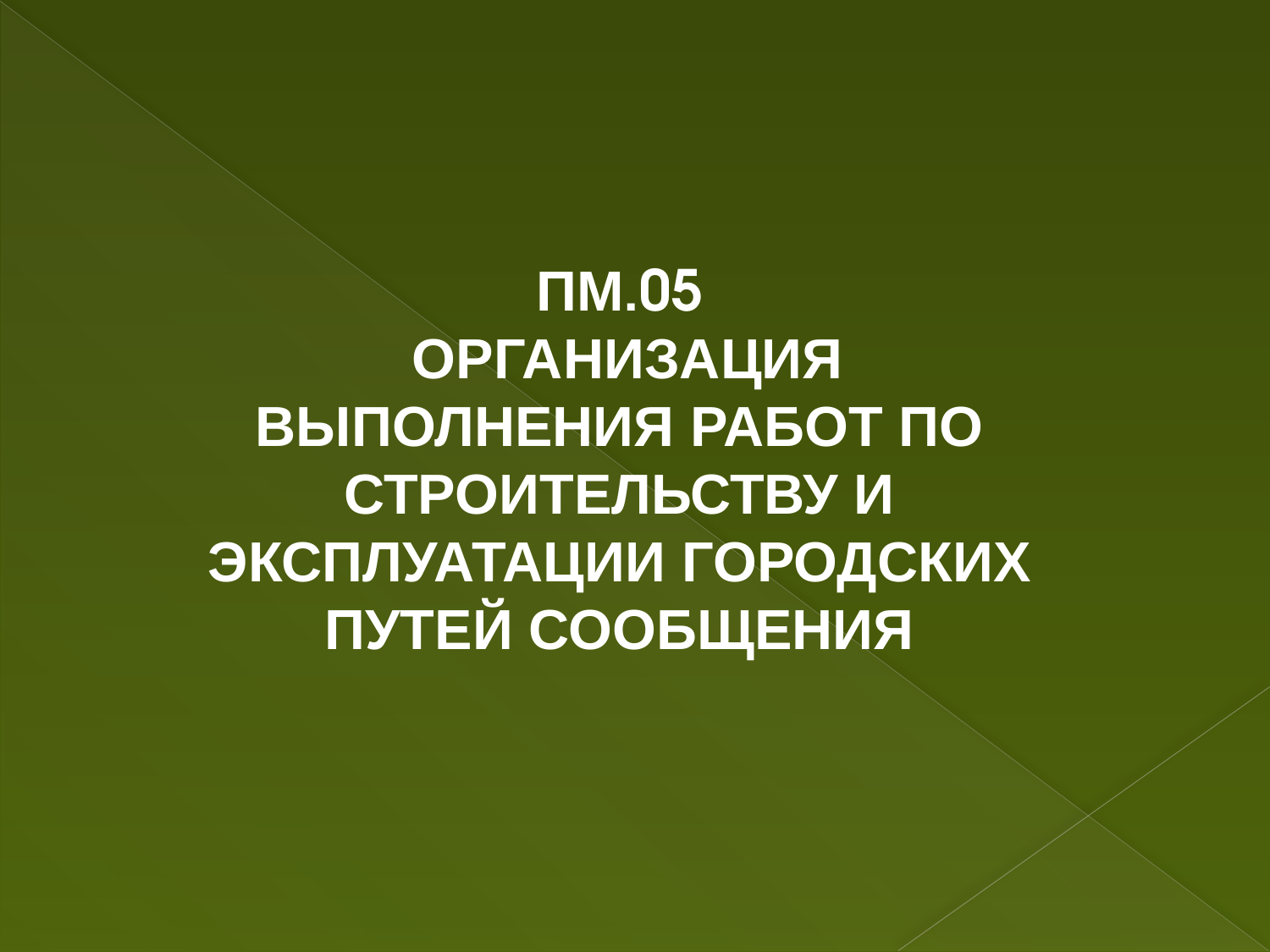

ПМ.05
 ОРГАНИЗАЦИЯ ВЫПОЛНЕНИЯ РАБОТ ПО СТРОИТЕЛЬСТВУ И ЭКСПЛУАТАЦИИ ГОРОДСКИХ ПУТЕЙ СООБЩЕНИЯ